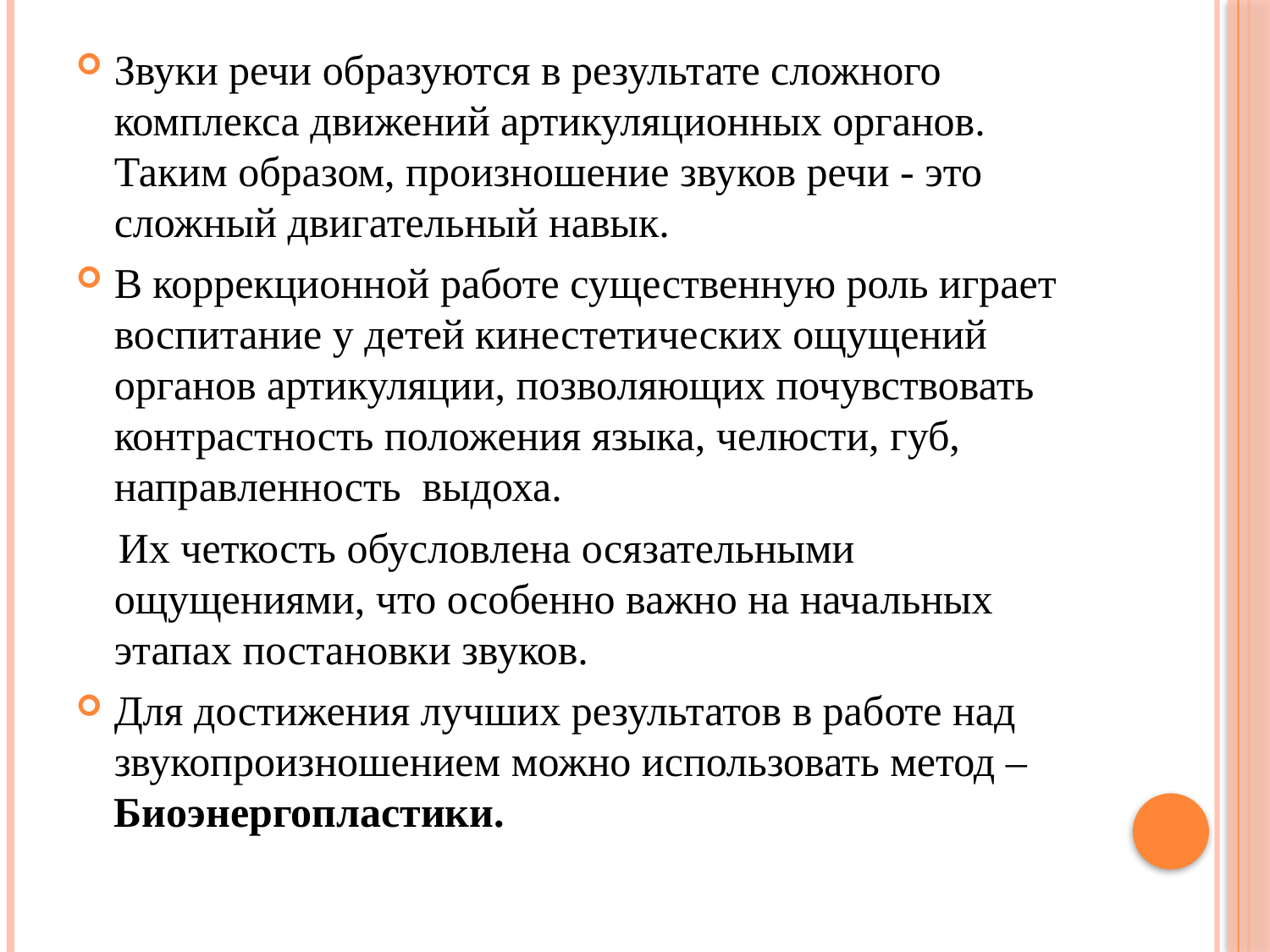

Звуки речи образуются в результате сложного комплекса движений артикуляционных органов. Таким образом, произношение звуков речи - это сложный двигательный навык.
В коррекционной работе существенную роль играет воспитание у детей кинестетических ощущений органов артикуляции, позволяющих почувствовать контрастность положения языка, челюсти, губ, направленность  выдоха.
    Их четкость обусловлена осязательными ощущениями, что особенно важно на начальных этапах постановки звуков.
Для достижения лучших результатов в работе над звукопроизношением можно использовать метод – Биоэнергопластики.